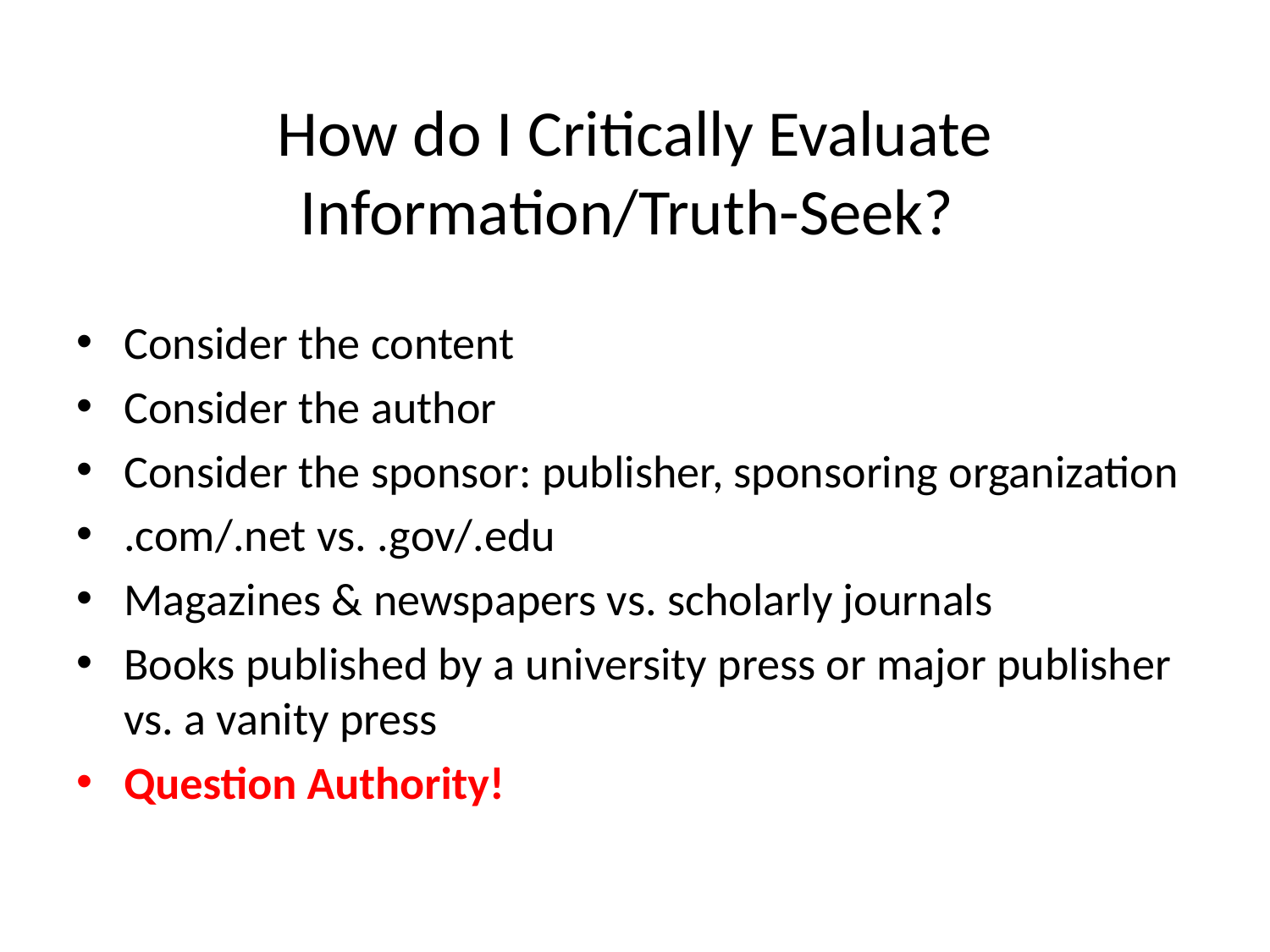

# How do I Critically Evaluate Information/Truth-Seek?
Consider the content
Consider the author
Consider the sponsor: publisher, sponsoring organization
.com/.net vs. .gov/.edu
Magazines & newspapers vs. scholarly journals
Books published by a university press or major publisher vs. a vanity press
Question Authority!